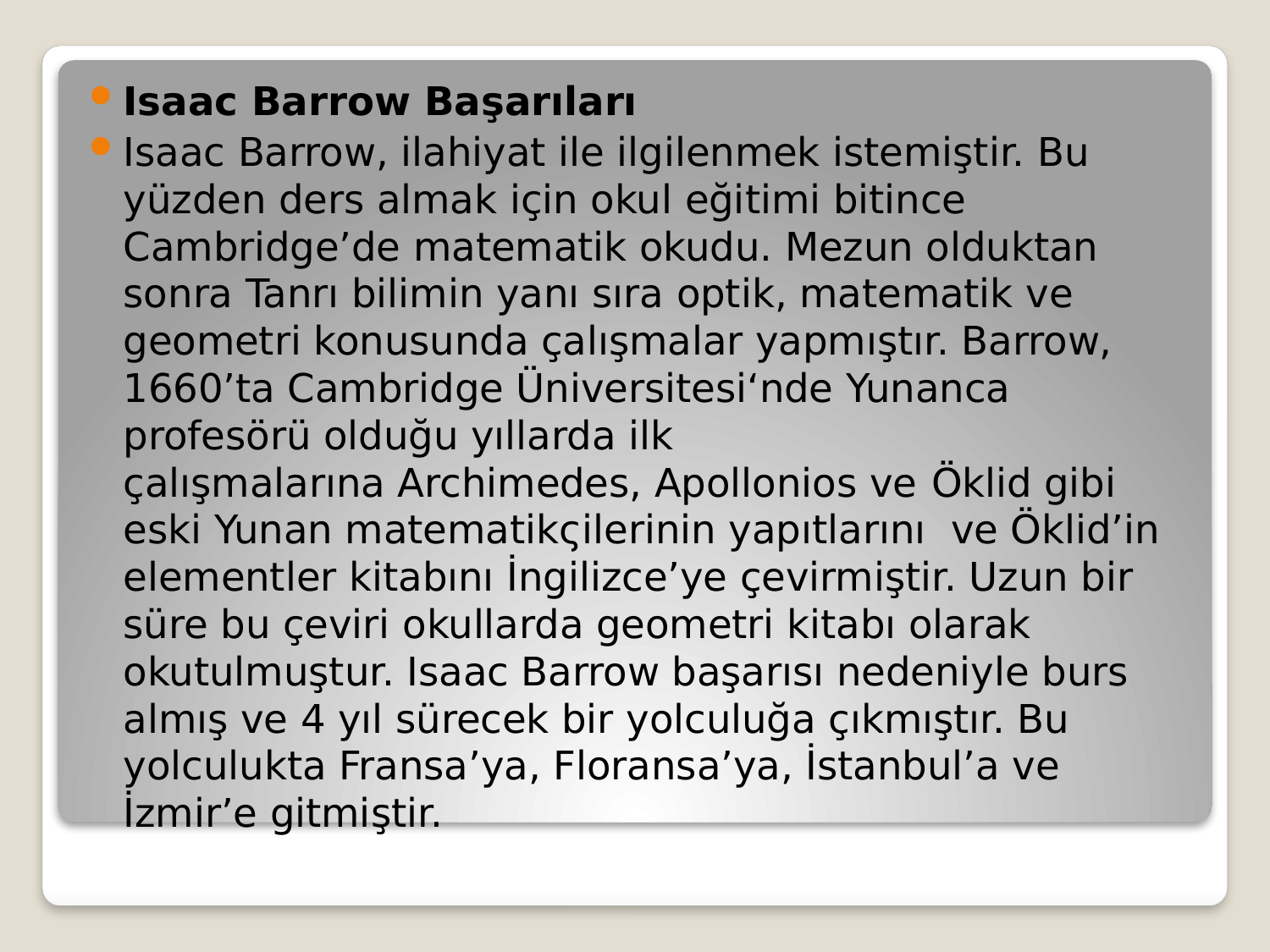

Isaac Barrow Başarıları
Isaac Barrow, ilahiyat ile ilgilenmek istemiştir. Bu yüzden ders almak için okul eğitimi bitince Cambridge’de matematik okudu. Mezun olduktan sonra Tanrı bilimin yanı sıra optik, matematik ve geometri konusunda çalışmalar yapmıştır. Barrow, 1660’ta Cambridge Üniversitesi‘nde Yunanca profesörü olduğu yıllarda ilk çalışmalarına Archimedes, Apollonios ve Öklid gibi eski Yunan matematikςilerinin yapıtlarını  ve Öklid’in elementler kitabını İngilizce’ye çevirmiştir. Uzun bir süre bu çeviri okullarda geometri kitabı olarak okutulmuştur. Isaac Barrow başarısı nedeniyle burs almış ve 4 yıl sürecek bir yolculuğa çıkmıştır. Bu yolculukta Fransa’ya, Floransa’ya, İstanbul’a ve İzmir’e gitmiştir.